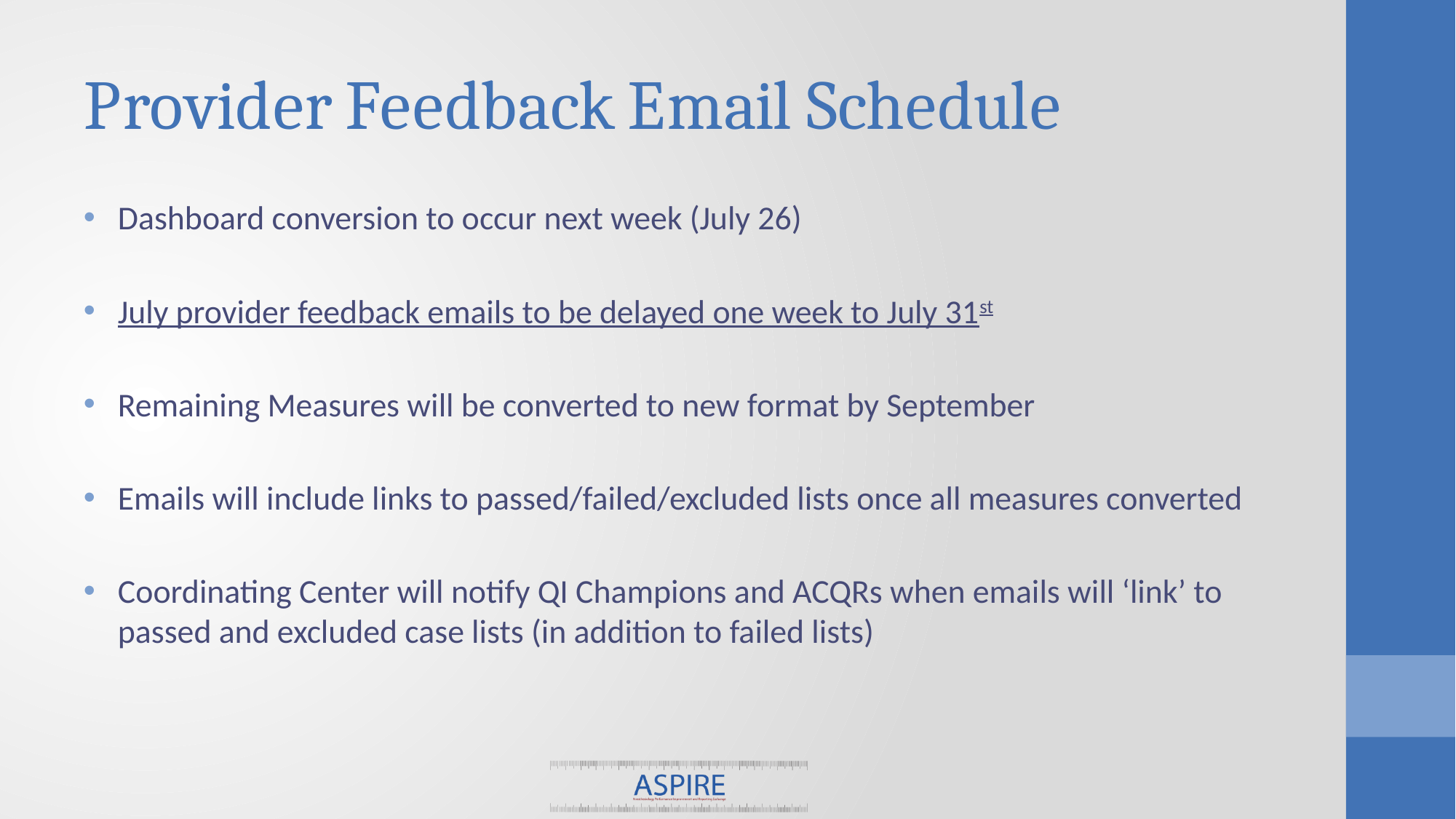

# Provider Feedback Email Schedule
Dashboard conversion to occur next week (July 26)

July provider feedback emails to be delayed one week to July 31st

Remaining Measures will be converted to new format by September

Emails will include links to passed/failed/excluded lists once all measures converted

Coordinating Center will notify QI Champions and ACQRs when emails will ‘link’ to passed and excluded case lists (in addition to failed lists)